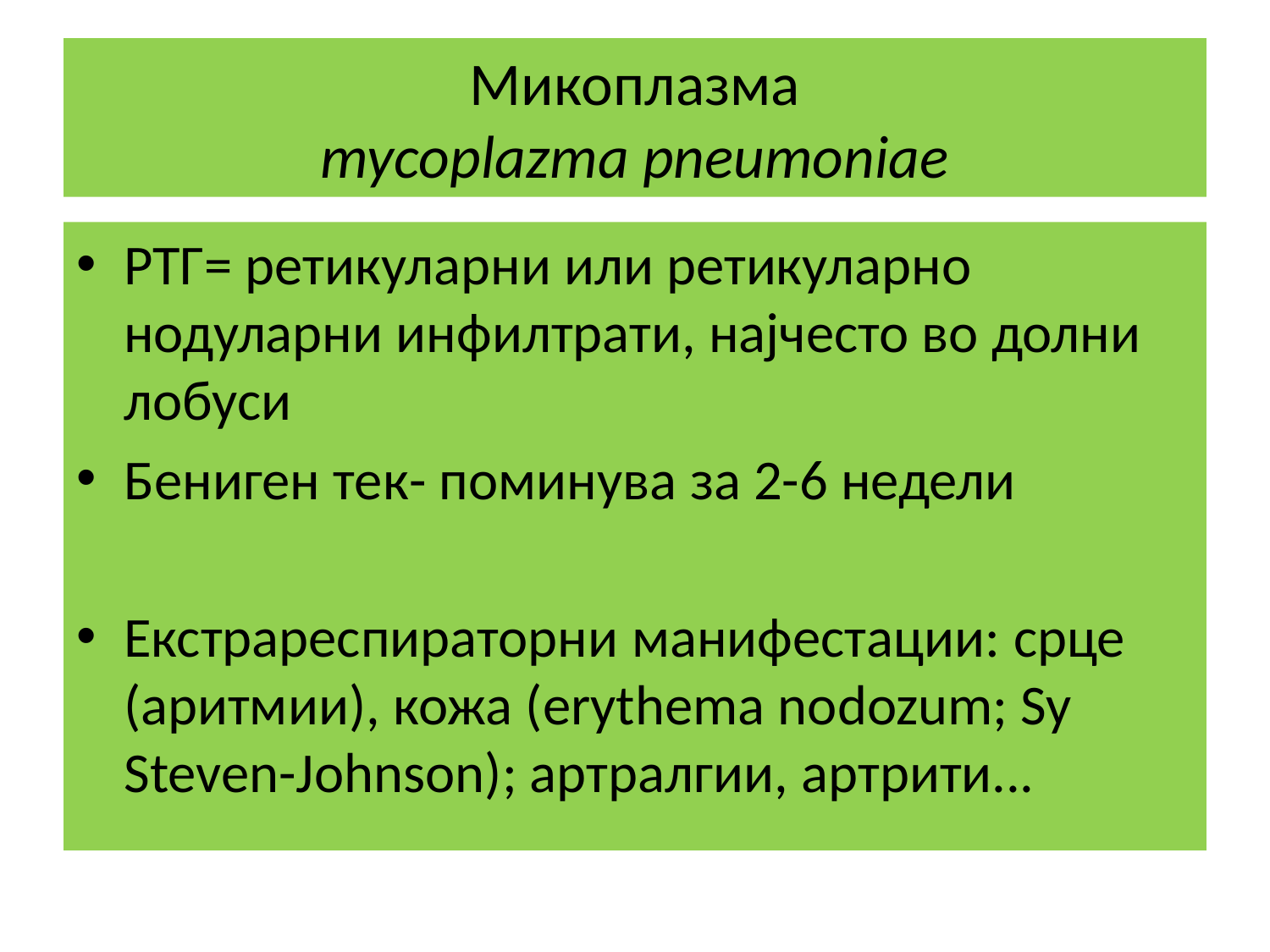

# Микоплазма mycoplazma pneumoniae
РТГ= ретикуларни или ретикуларно нодуларни инфилтрати, најчесто во долни лобуси
Бениген тек- поминува за 2-6 недели

Екстрареспираторни манифестации: срце (аритмии), кожа (erythema nodozum; Sy Steven-Johnson); артралгии, артрити...